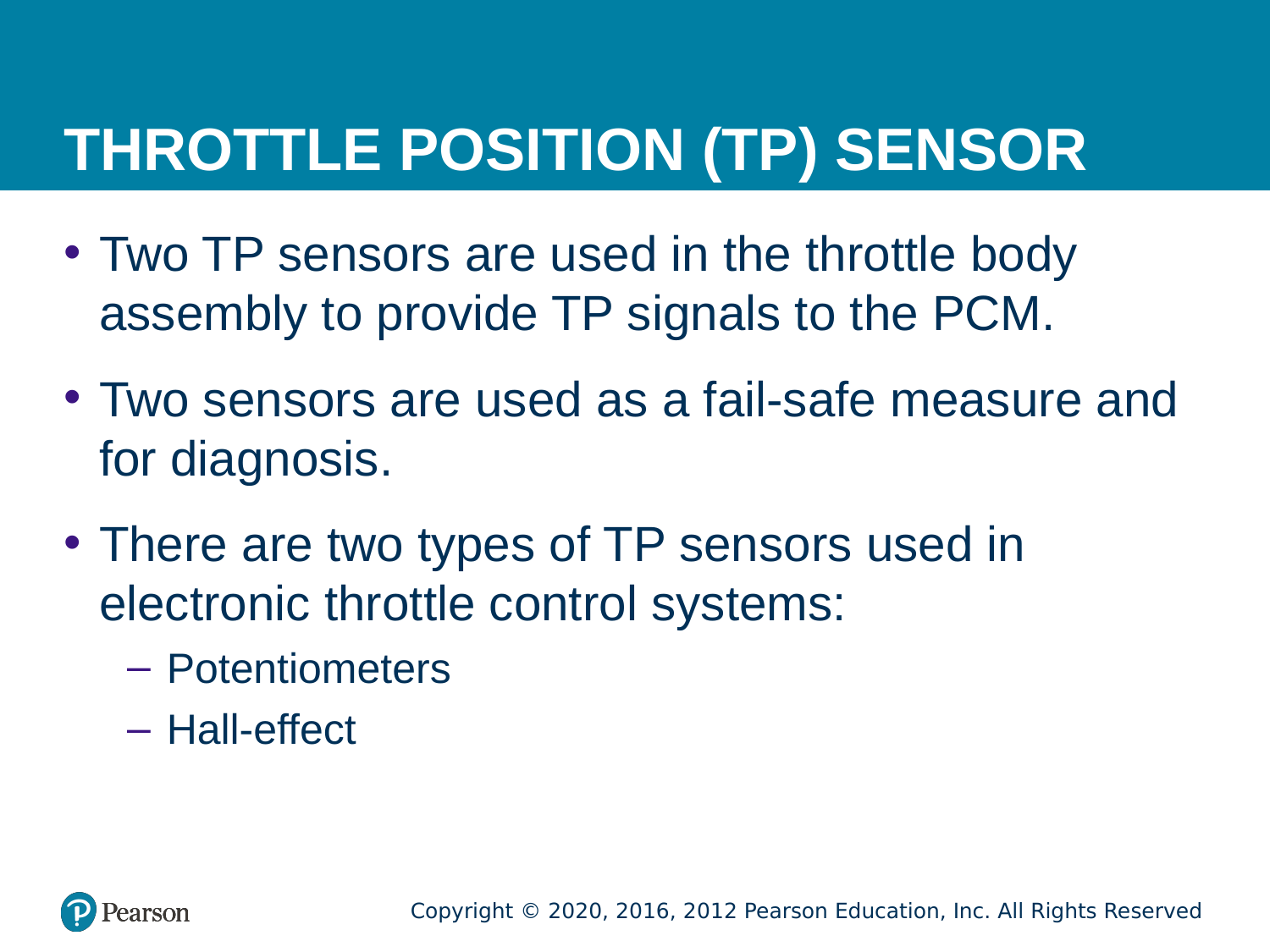

# THROTTLE POSITION (TP) SENSOR
Two TP sensors are used in the throttle body assembly to provide TP signals to the PCM.
Two sensors are used as a fail-safe measure and for diagnosis.
There are two types of TP sensors used in electronic throttle control systems:
Potentiometers
Hall-effect